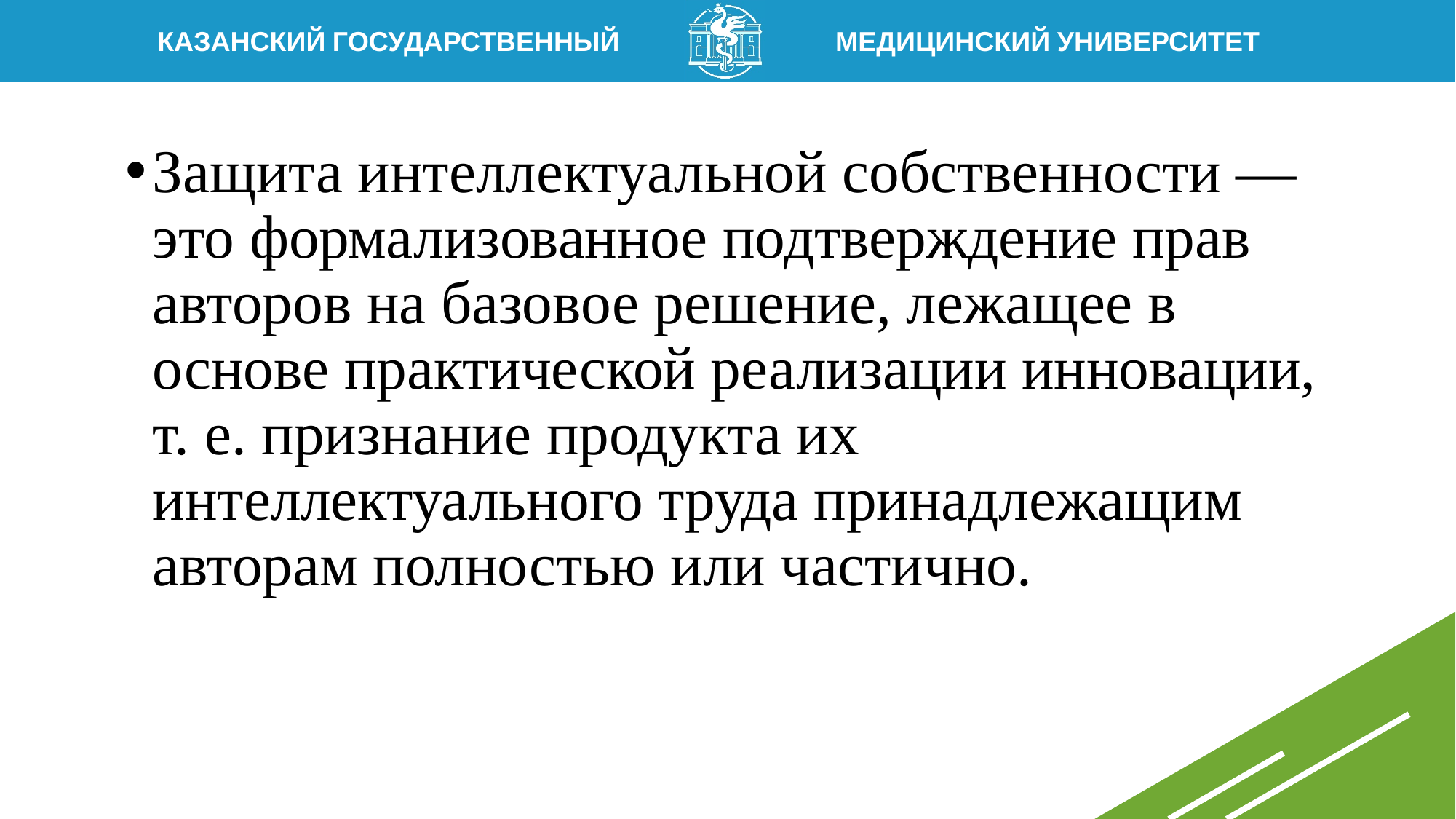

Защита интеллектуальной собственности — это формализованное подтверждение прав авторов на базовое решение, лежащее в основе практической реализации инновации, т. е. признание продукта их интеллектуального труда принадлежащим авторам полностью или частично.